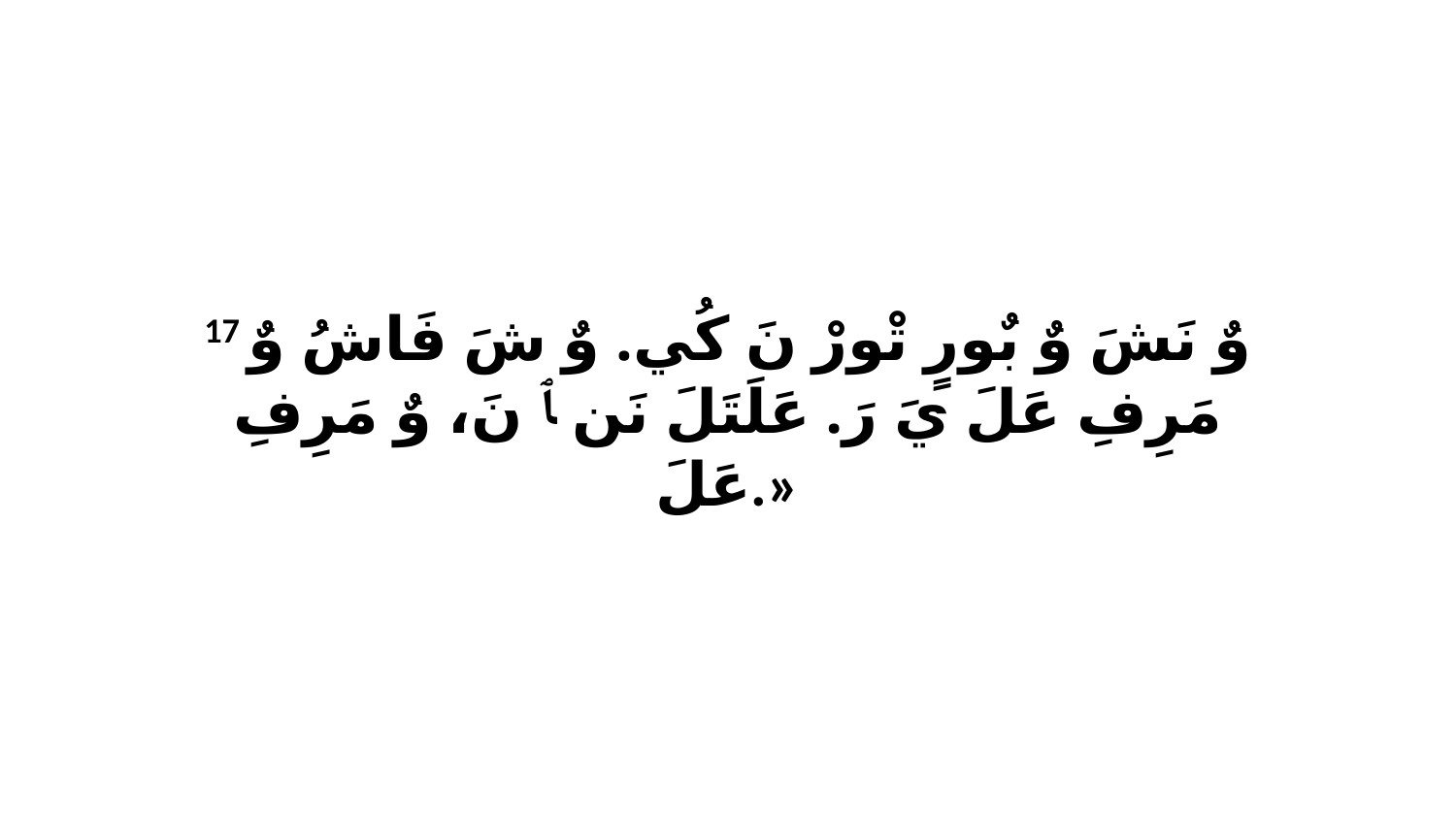

17 وٌ نَشَ وٌ بٌورٍ تْورْ نَ كُي. وٌ شَ فَاشُ وٌ مَرِفِ عَلَ يَ رَ. عَلَتَلَ نَن ﭑ نَ، وٌ مَرِفِ عَلَ.»